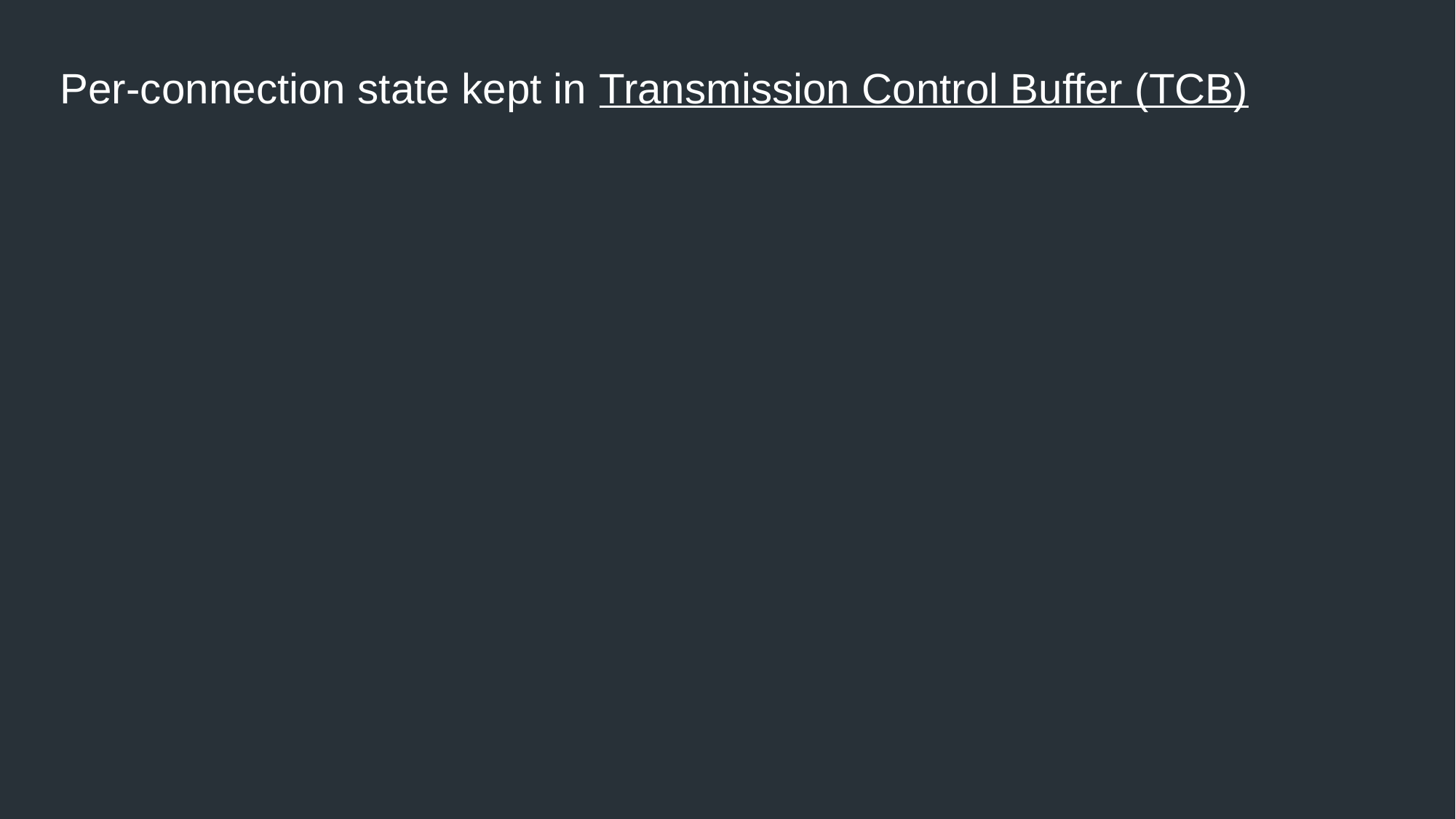

Per-connection state kept in Transmission Control Buffer (TCB)